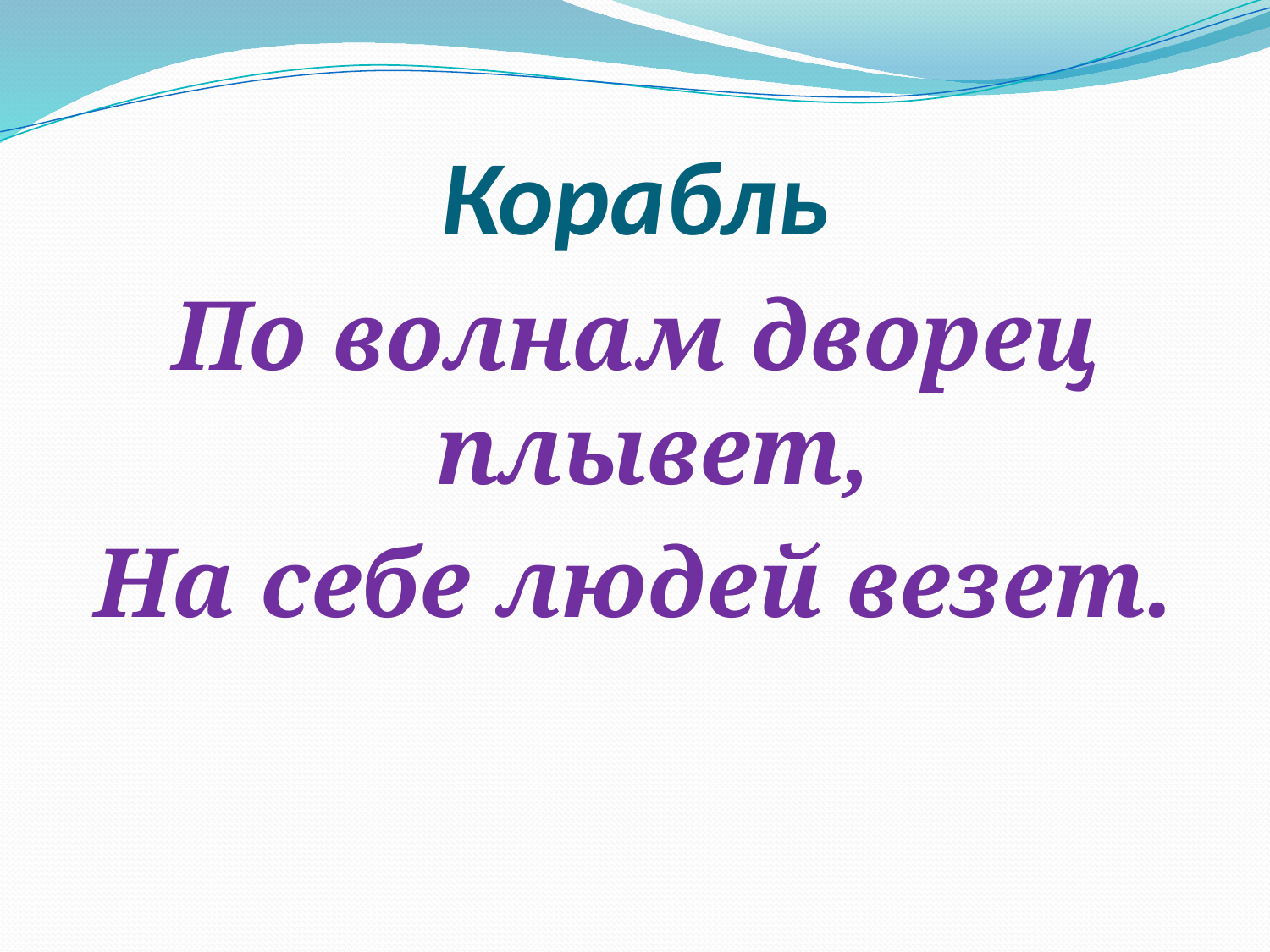

# Корабль
По волнам дворец плывет,
На себе людей везет.